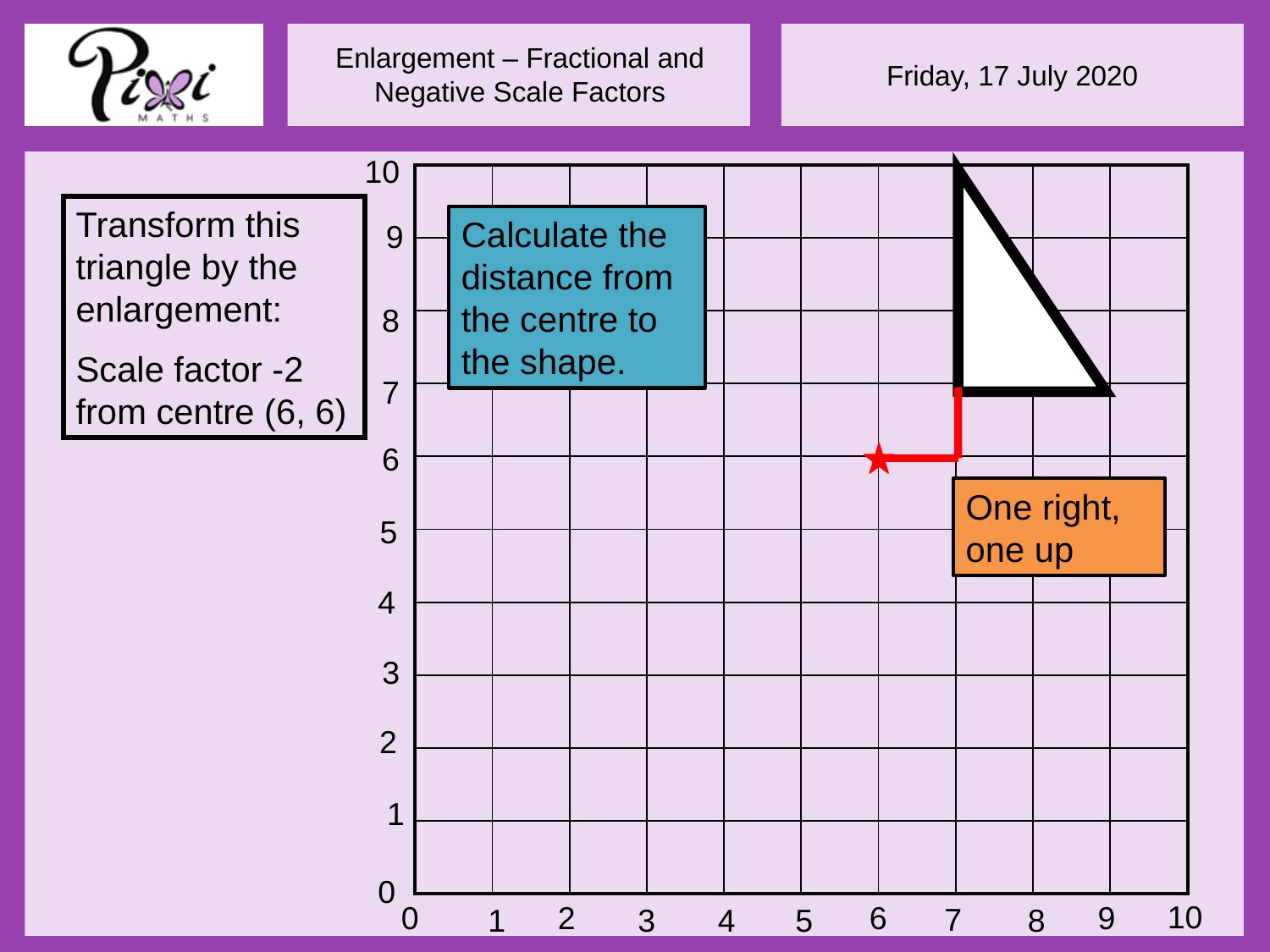

10
|  |  |  |  |  |  |  |  |  |  |
| --- | --- | --- | --- | --- | --- | --- | --- | --- | --- |
|  |  |  |  |  |  |  |  |  |  |
|  |  |  |  |  |  |  |  |  |  |
|  |  |  |  |  |  |  |  |  |  |
|  |  |  |  |  |  |  |  |  |  |
|  |  |  |  |  |  |  |  |  |  |
|  |  |  |  |  |  |  |  |  |  |
|  |  |  |  |  |  |  |  |  |  |
|  |  |  |  |  |  |  |  |  |  |
|  |  |  |  |  |  |  |  |  |  |

Transform this triangle by the enlargement:
Scale factor -2 from centre (6, 6)
Calculate the distance from the centre to the shape.
9
8
7
6

One right, one up
5
4
3
2
1
0
10
0
2
6
9
7
1
3
4
5
8